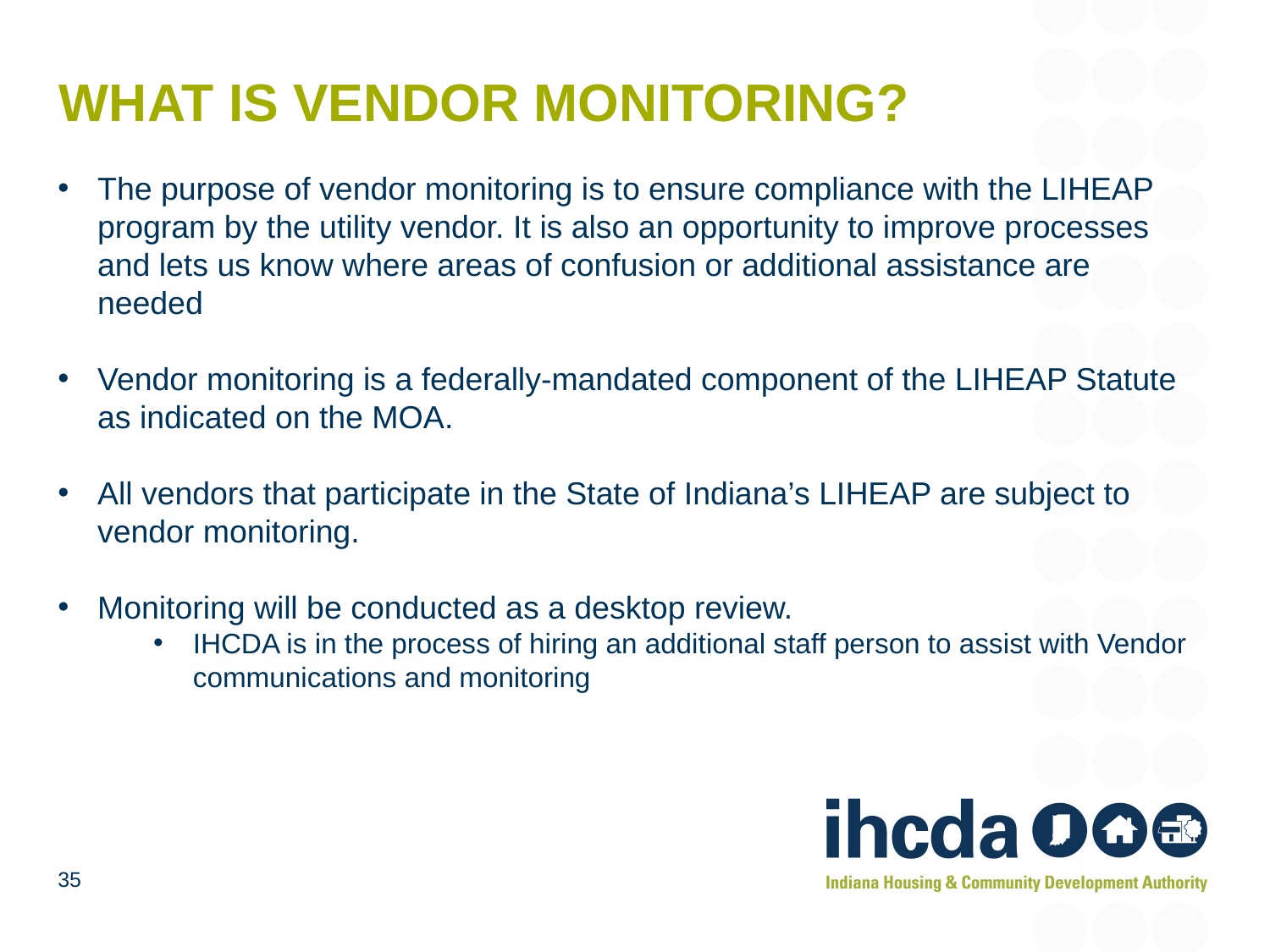

# What is Vendor Monitoring?
The purpose of vendor monitoring is to ensure compliance with the LIHEAP program by the utility vendor. It is also an opportunity to improve processes and lets us know where areas of confusion or additional assistance are needed

Vendor monitoring is a federally-mandated component of the LIHEAP Statute as indicated on the MOA.

All vendors that participate in the State of Indiana’s LIHEAP are subject to vendor monitoring.
Monitoring will be conducted as a desktop review.
IHCDA is in the process of hiring an additional staff person to assist with Vendor communications and monitoring

35